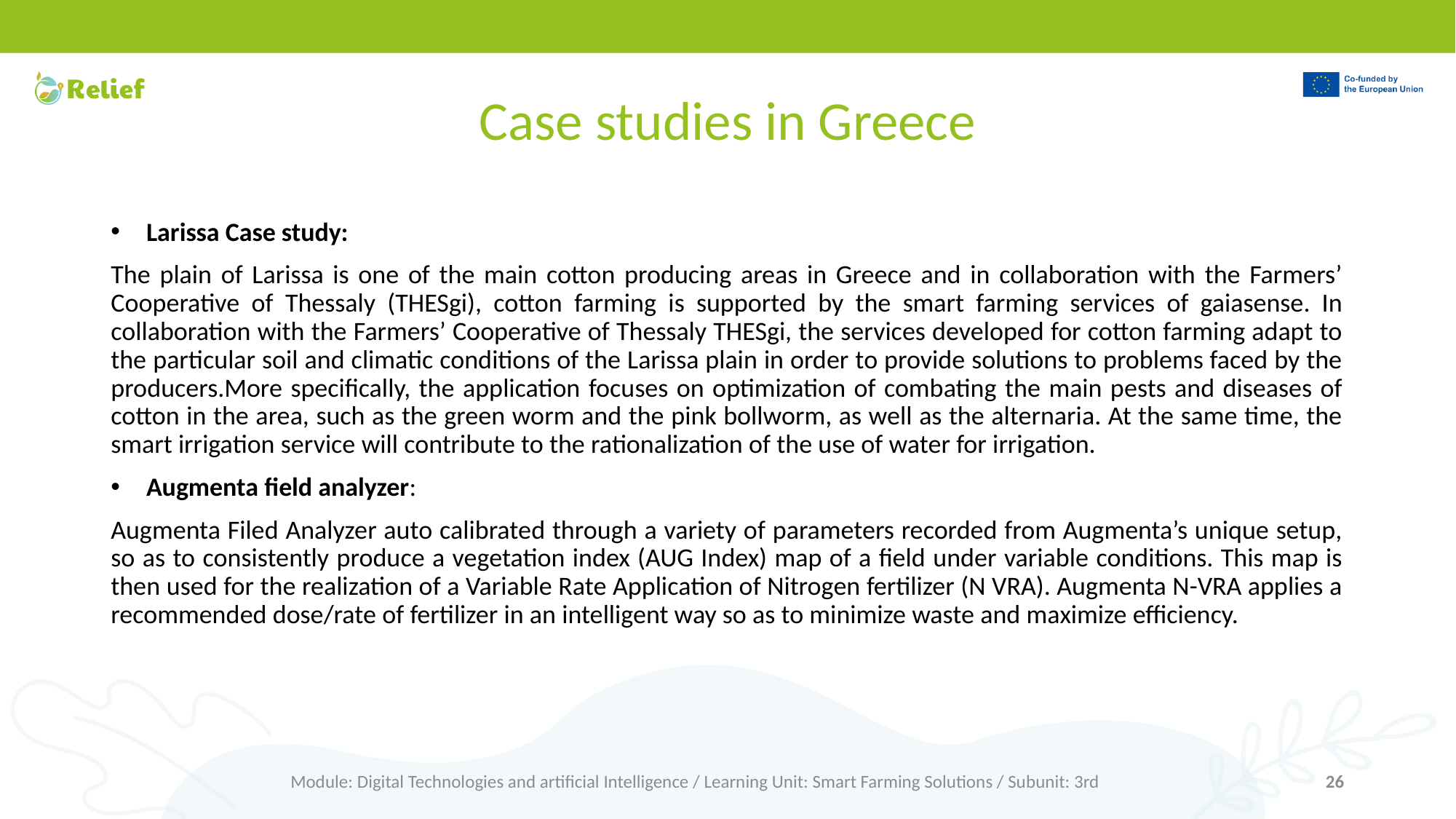

# Case studies in Greece
Larissa Case study:
The plain of Larissa is one of the main cotton producing areas in Greece and in collaboration with the Farmers’ Cooperative of Thessaly (THESgi), cotton farming is supported by the smart farming services of gaiasense. In collaboration with the Farmers’ Cooperative of Thessaly THESgi, the services developed for cotton farming adapt to the particular soil and climatic conditions of the Larissa plain in order to provide solutions to problems faced by the producers.More specifically, the application focuses on optimization of combating the main pests and diseases of cotton in the area, such as the green worm and the pink bollworm, as well as the alternaria. At the same time, the smart irrigation service will contribute to the rationalization of the use of water for irrigation.
Augmenta field analyzer:
Augmenta Filed Analyzer auto calibrated through a variety of parameters recorded from Augmenta’s unique setup, so as to consistently produce a vegetation index (AUG Index) map of a field under variable conditions. This map is then used for the realization of a Variable Rate Application of Nitrogen fertilizer (N VRA). Augmenta N-VRA applies a recommended dose/rate of fertilizer in an intelligent way so as to minimize waste and maximize efficiency.

Module: Digital Technologies and artificial Intelligence / Learning Unit: Smart Farming Solutions / Subunit: 3rd
26